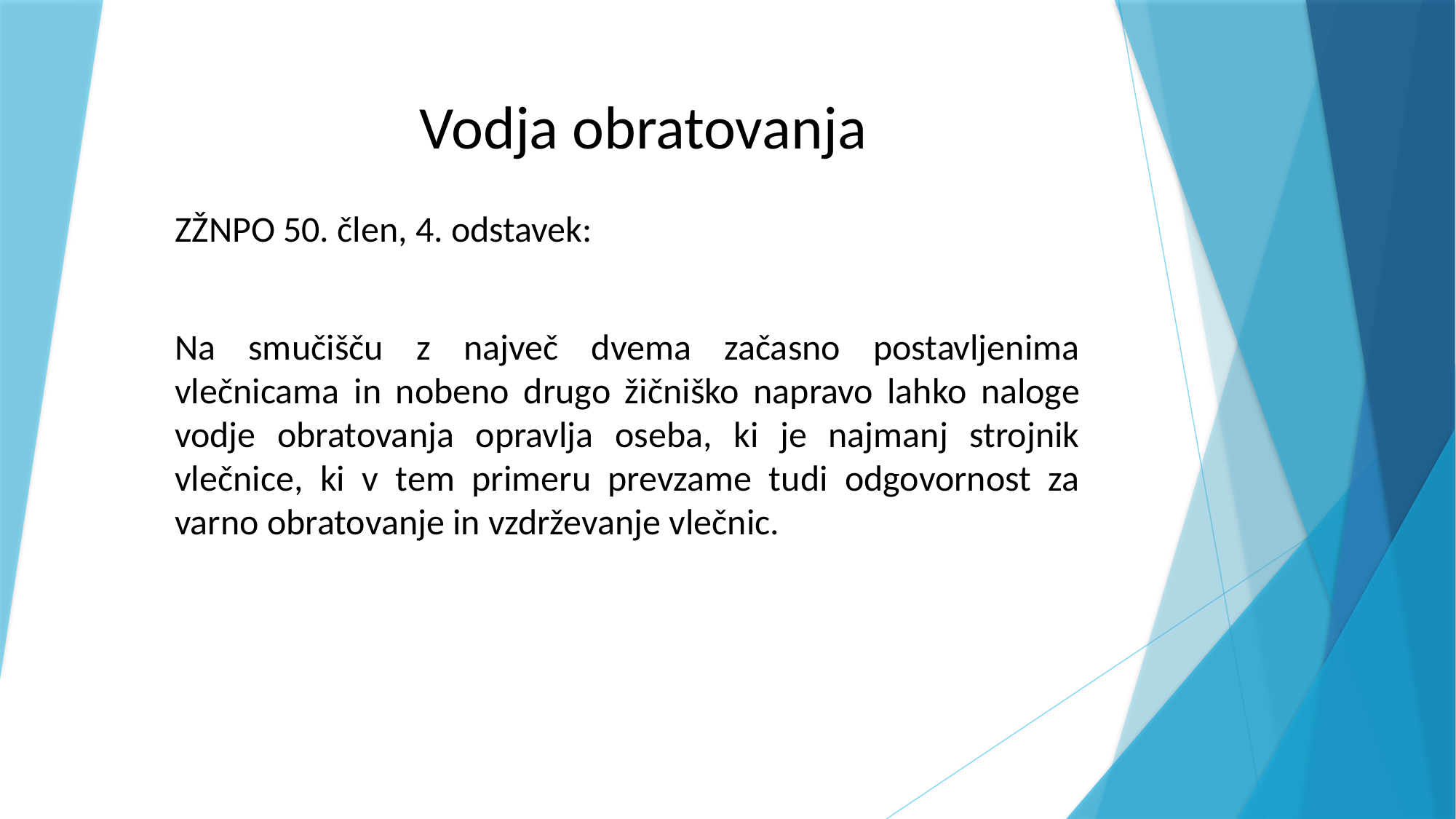

# Vodja obratovanja
ZŽNPO 50. člen, 4. odstavek:

Na smučišču z največ dvema začasno postavljenima vlečnicama in nobeno drugo žičniško napravo lahko naloge vodje obratovanja opravlja oseba, ki je najmanj strojnik vlečnice, ki v tem primeru prevzame tudi odgovornost za varno obratovanje in vzdrževanje vlečnic.